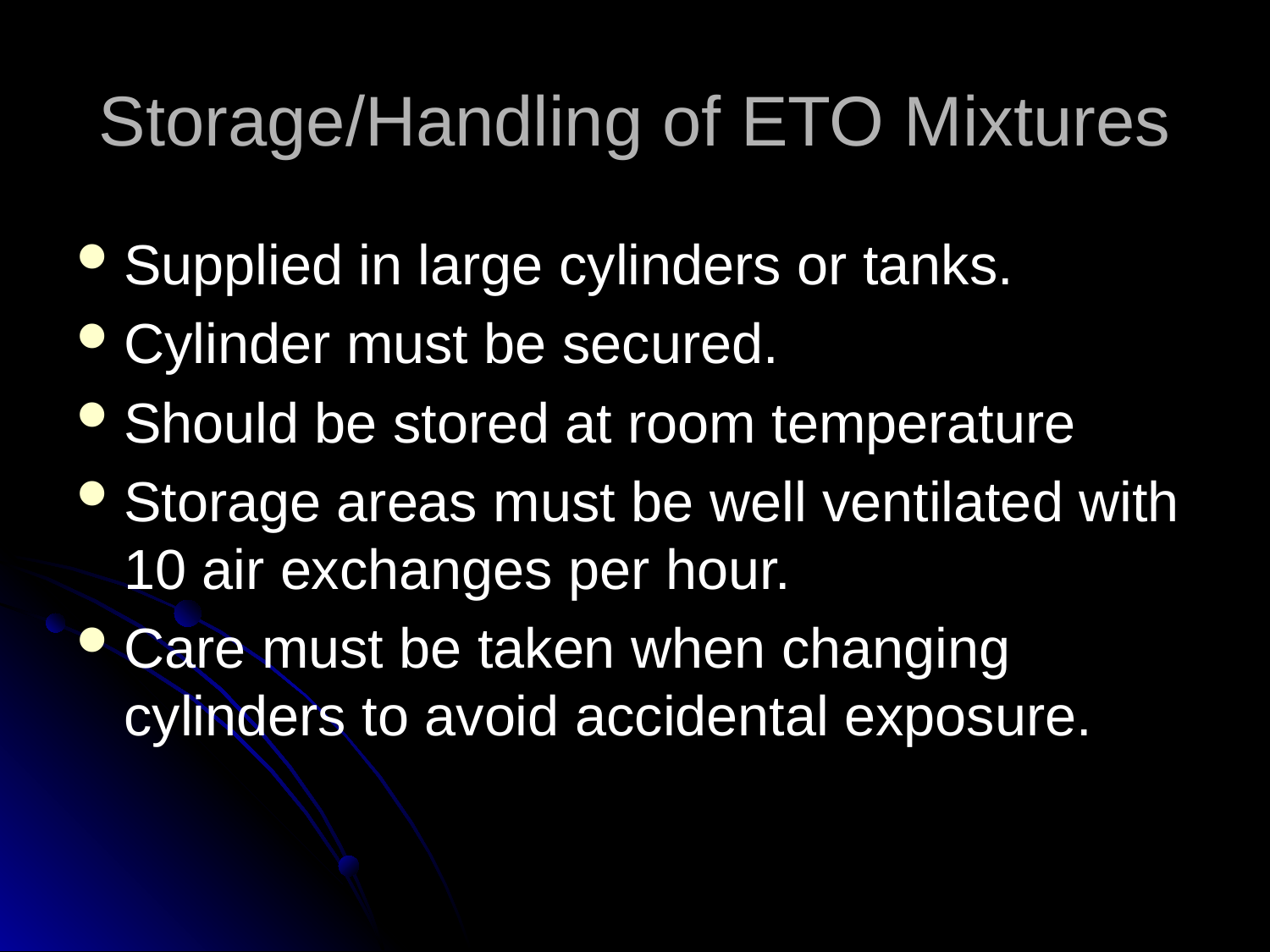

# Storage/Handling of ETO Mixtures
Supplied in large cylinders or tanks.
Cylinder must be secured.
Should be stored at room temperature
Storage areas must be well ventilated with 10 air exchanges per hour.
Care must be taken when changing cylinders to avoid accidental exposure.